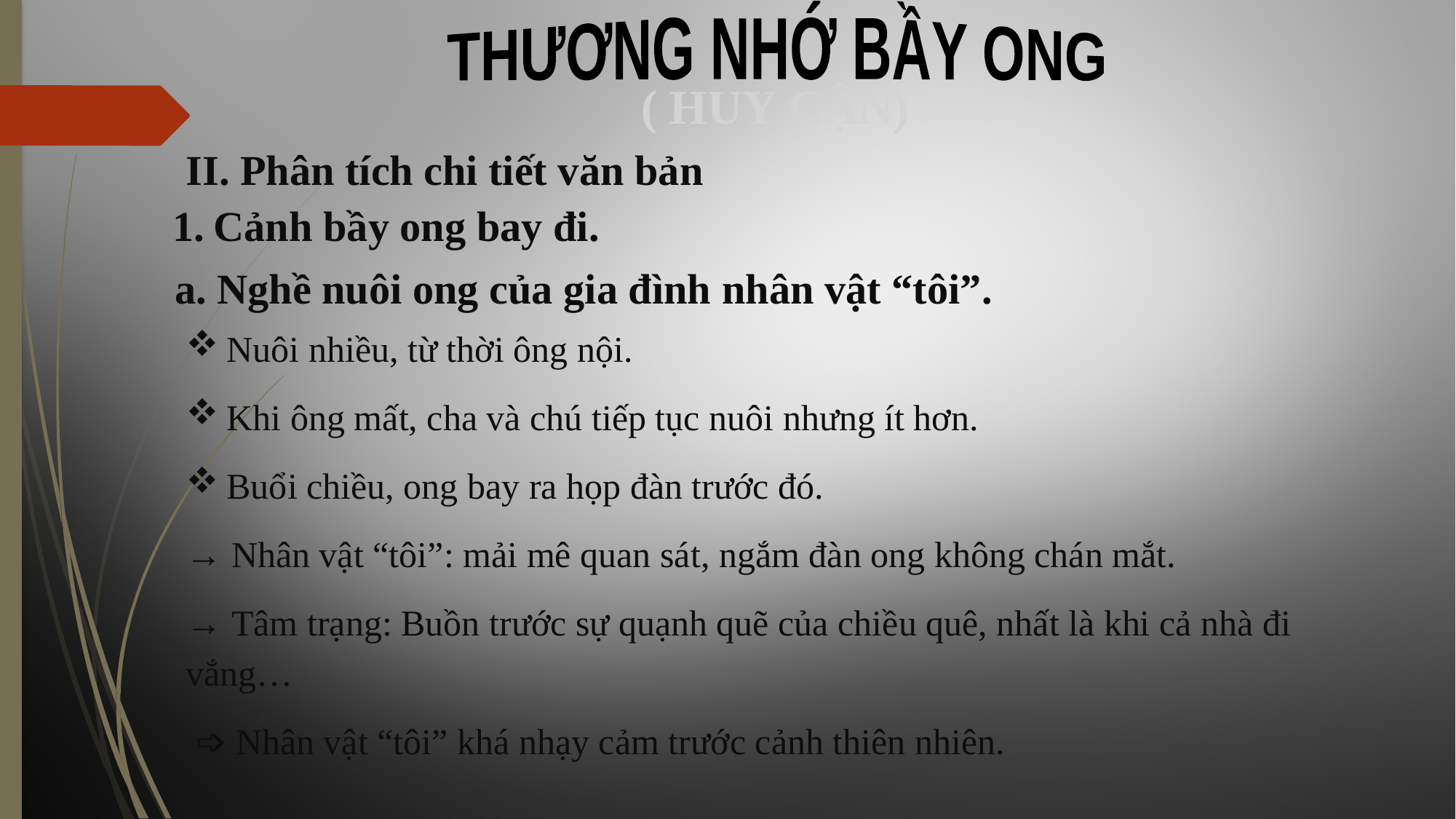

THƯƠNG NHỚ BẦY ONG

( HUY CẬN)
 II. Phân tích chi tiết văn bản
Cảnh bầy ong bay đi.
a. Nghề nuôi ong của gia đình nhân vật “tôi”.
Nuôi nhiều, từ thời ông nội.
Khi ông mất, cha và chú tiếp tục nuôi nhưng ít hơn.
Buổi chiều, ong bay ra họp đàn trước đó.
→ Nhân vật “tôi”: mải mê quan sát, ngắm đàn ong không chán mắt.
→ Tâm trạng: Buồn trước sự quạnh quẽ của chiều quê, nhất là khi cả nhà đi vắng…
 ➩ Nhân vật “tôi” khá nhạy cảm trước cảnh thiên nhiên.